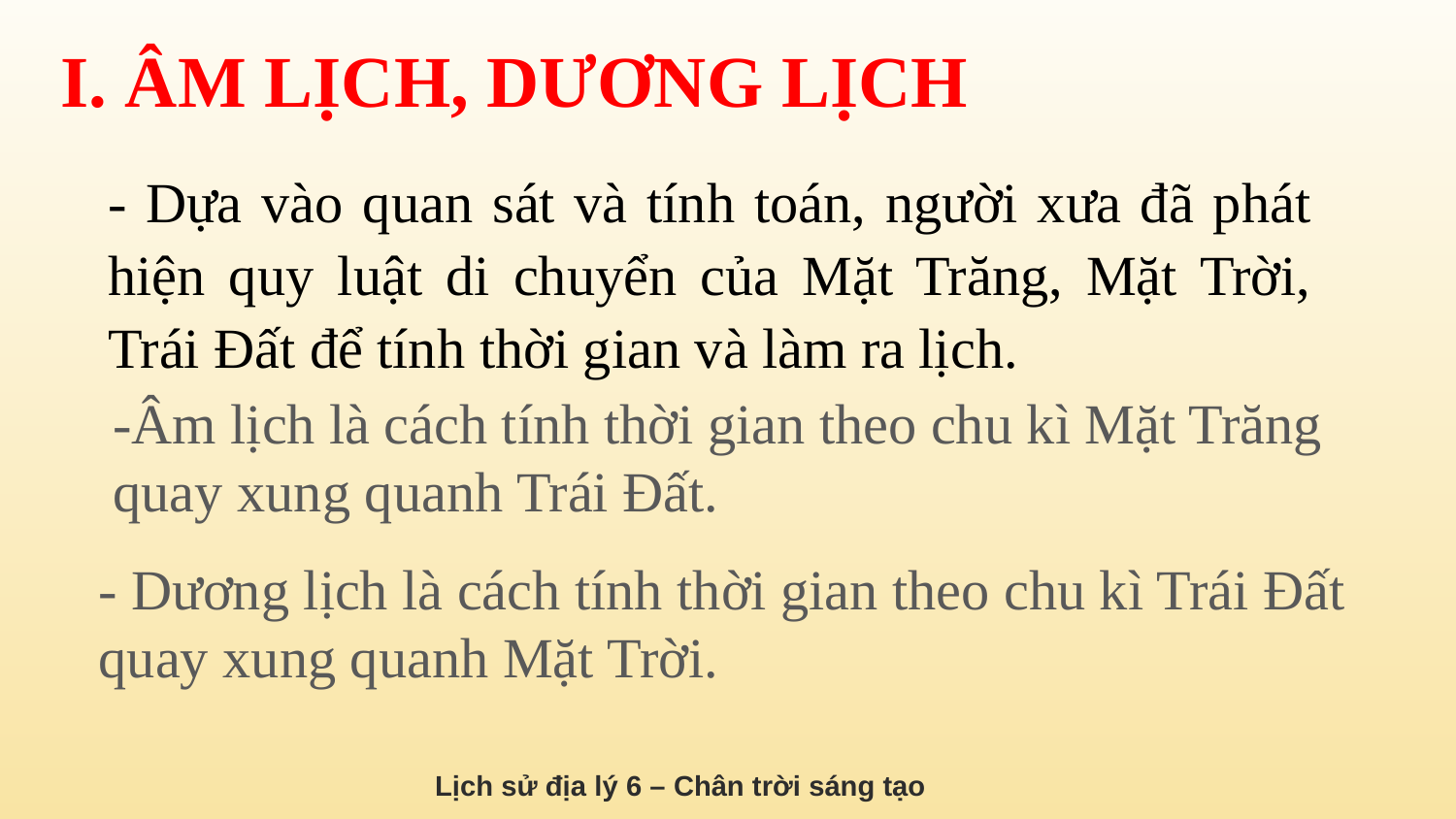

I. ÂM LỊCH, DƯƠNG LỊCH
- Dựa vào quan sát và tính toán, người xưa đã phát hiện quy luật di chuyển của Mặt Trăng, Mặt Trời, Trái Đất để tính thời gian và làm ra lịch.
-Âm lịch là cách tính thời gian theo chu kì Mặt Trăng quay xung quanh Trái Đất.
- Dương lịch là cách tính thời gian theo chu kì Trái Đất  quay xung quanh Mặt Trời.
Lịch sử địa lý 6 – Chân trời sáng tạo